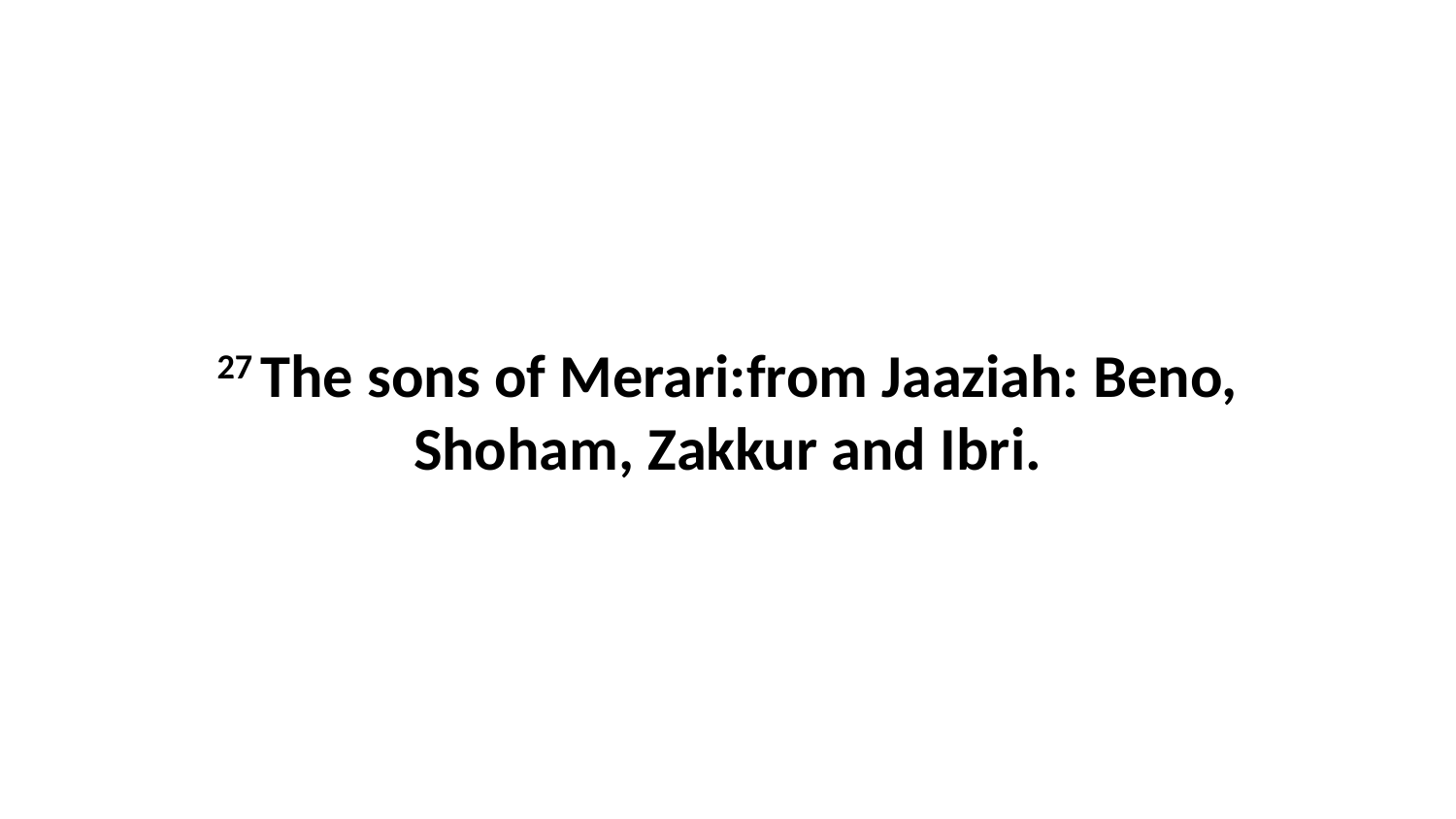

27 The sons of Merari:from Jaaziah: Beno, Shoham, Zakkur and Ibri.